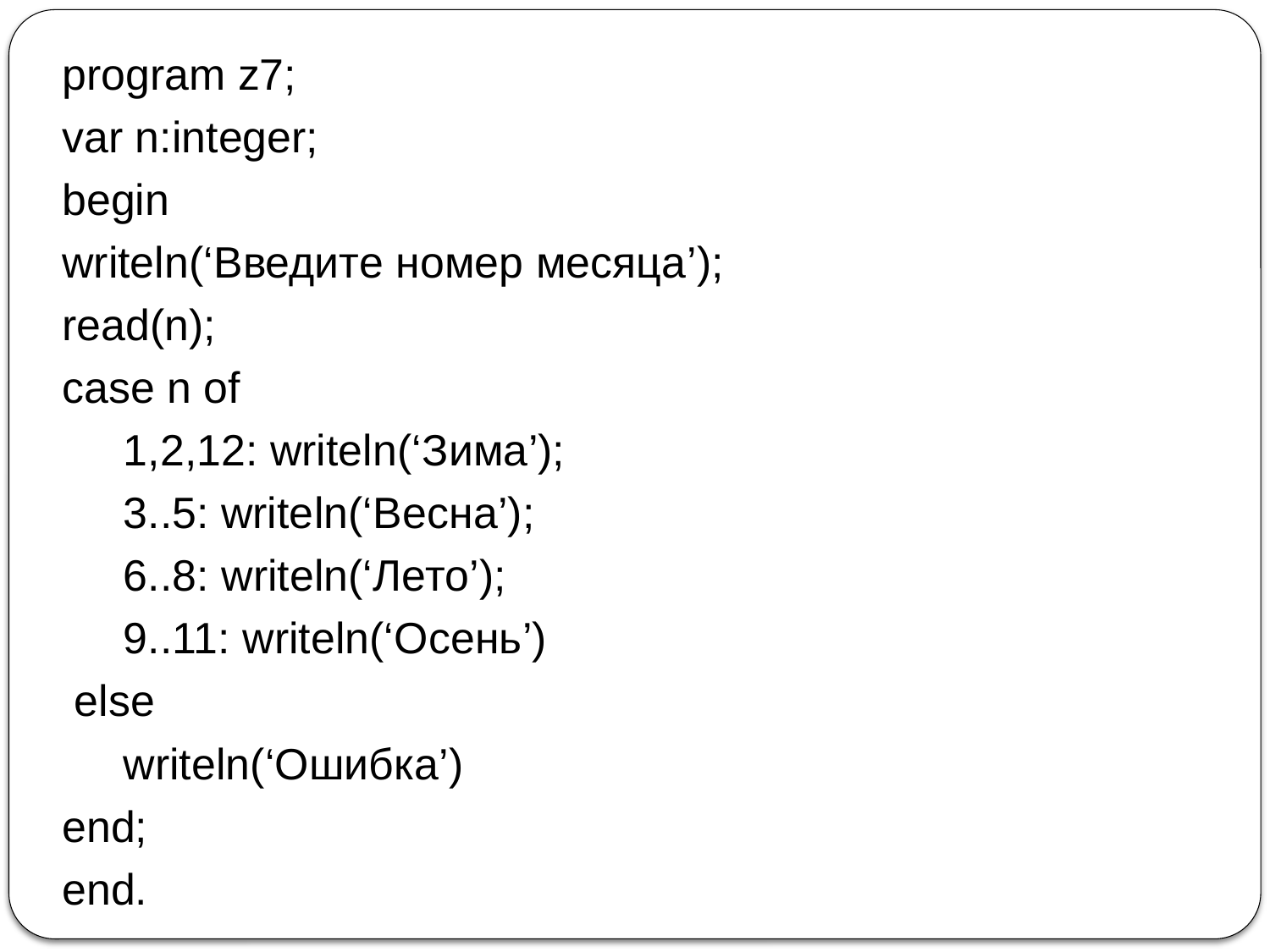

program z7;
var n:integer;
begin
writeln(‘Введите номер месяца’);
read(n);
case n of
     1,2,12: writeln(‘Зима’);
     3..5: writeln(‘Весна’);
     6..8: writeln(‘Лето’);
     9..11: writeln(‘Осень’)
 else
     writeln(‘Ошибка’)
end;
end.